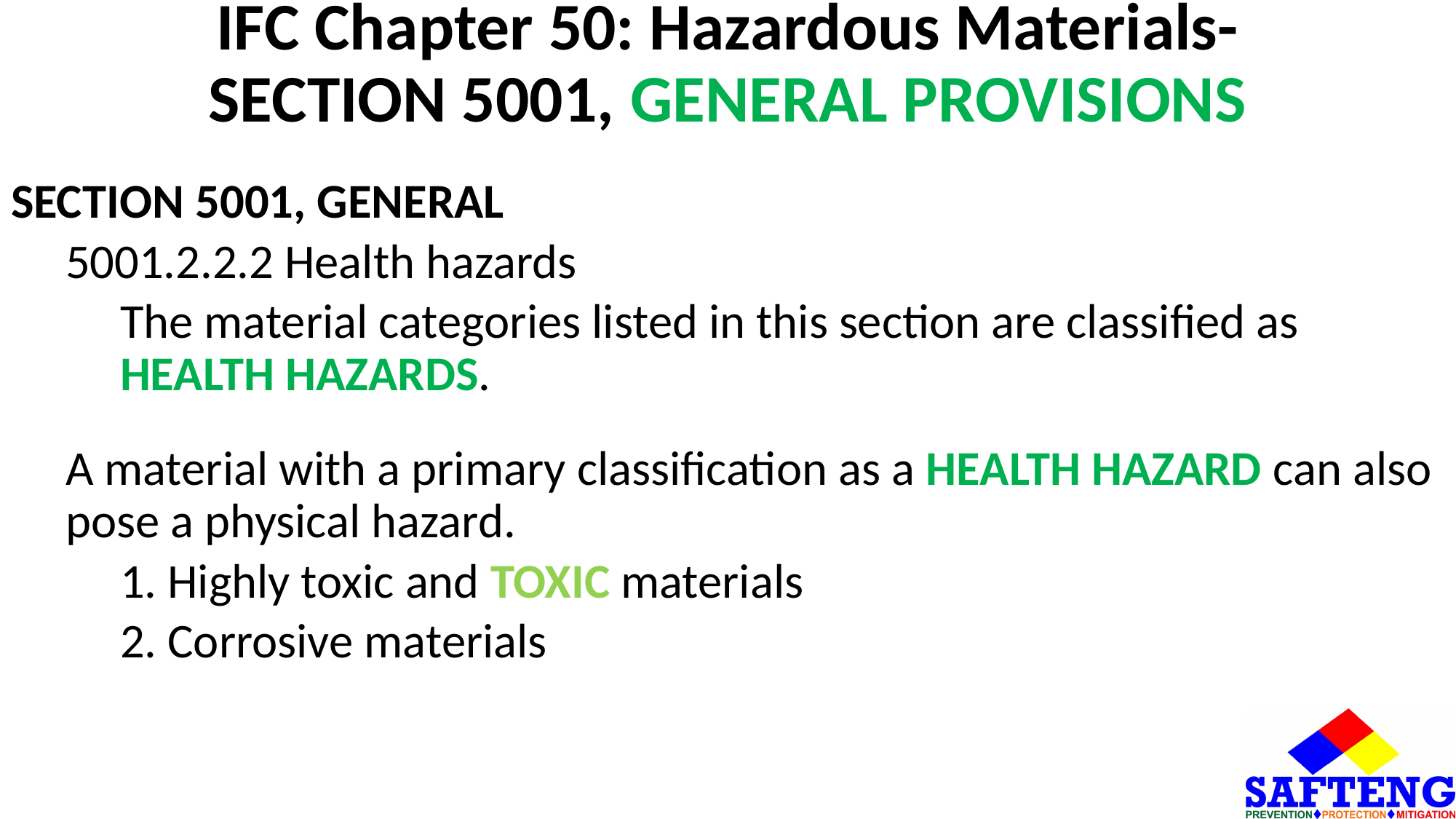

# IFC Chapter 50: Hazardous Materials- SECTION 5001, GENERAL PROVISIONS
SECTION 5001, GENERAL
5001.2.2.2 Health hazards
The material categories listed in this section are classified as HEALTH HAZARDS.

A material with a primary classification as a HEALTH HAZARD can also pose a physical hazard.
1. Highly toxic and TOXIC materials
2. Corrosive materials